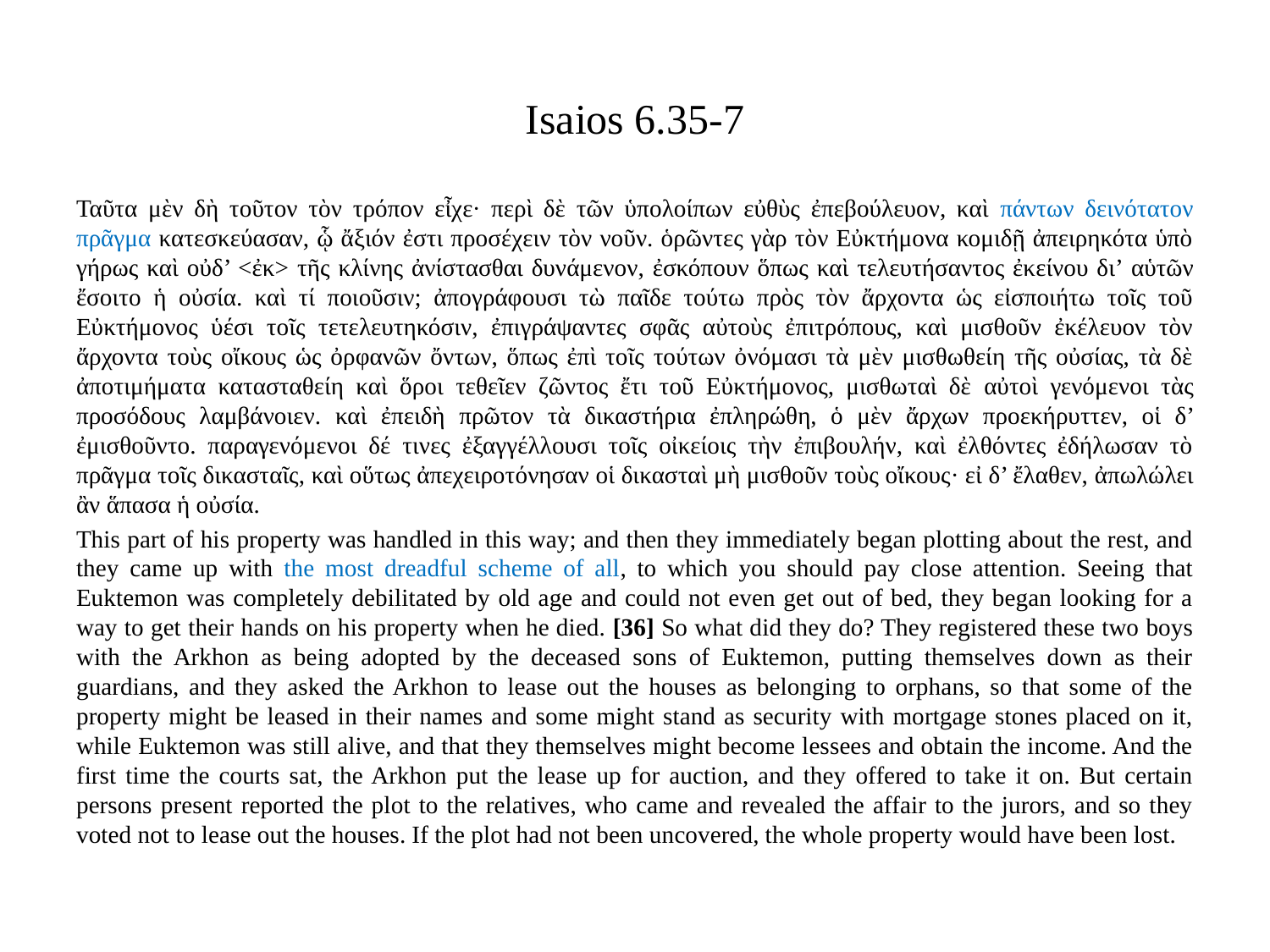

# Isaios 6.35-7
Ταῦτα μὲν δὴ τοῦτον τὸν τρόπον εἶχε· περὶ δὲ τῶν ὑπολοίπων εὐθὺς ἐπεβούλευον, καὶ πάντων δεινότατον πρᾶγμα κατεσκεύασαν, ᾧ ἄξιόν ἐστι προσέχειν τὸν νοῦν. ὁρῶντες γὰρ τὸν Εὐκτήμονα κομιδῇ ἀπειρηκότα ὑπὸ γήρως καὶ οὐδ’ <ἐκ> τῆς κλίνης ἀνίστασθαι δυνάμενον, ἐσκόπουν ὅπως καὶ τελευτήσαντος ἐκείνου δι’ αὑτῶν ἔσοιτο ἡ οὐσία. καὶ τί ποιοῦσιν; ἀπογράφουσι τὼ παῖδε τούτω πρὸς τὸν ἄρχοντα ὡς εἰσποιήτω τοῖς τοῦ Εὐκτήμονος ὑέσι τοῖς τετελευτηκόσιν, ἐπιγράψαντες σφᾶς αὐτοὺς ἐπιτρόπους, καὶ μισθοῦν ἐκέλευον τὸν ἄρχοντα τοὺς οἴκους ὡς ὀρφανῶν ὄντων, ὅπως ἐπὶ τοῖς τούτων ὀνόμασι τὰ μὲν μισθωθείη τῆς οὐσίας, τὰ δὲ ἀποτιμήματα κατασταθείη καὶ ὅροι τεθεῖεν ζῶντος ἔτι τοῦ Εὐκτήμονος, μισθωταὶ δὲ αὐτοὶ γενόμενοι τὰς προσόδους λαμβάνοιεν. καὶ ἐπειδὴ πρῶτον τὰ δικαστήρια ἐπληρώθη, ὁ μὲν ἄρχων προεκήρυττεν, οἱ δ’ ἐμισθοῦντο. παραγενόμενοι δέ τινες ἐξαγγέλλουσι τοῖς οἰκείοις τὴν ἐπιβουλήν, καὶ ἐλθόντες ἐδήλωσαν τὸ πρᾶγμα τοῖς δικασταῖς, καὶ οὕτως ἀπεχειροτόνησαν οἱ δικασταὶ μὴ μισθοῦν τοὺς οἴκους· εἰ δ’ ἔλαθεν, ἀπωλώλει ἂν ἅπασα ἡ οὐσία.
This part of his property was handled in this way; and then they immediately began plotting about the rest, and they came up with the most dreadful scheme of all, to which you should pay close attention. Seeing that Euktemon was completely debilitated by old age and could not even get out of bed, they began looking for a way to get their hands on his property when he died. [36] So what did they do? They registered these two boys with the Arkhon as being adopted by the deceased sons of Euktemon, putting themselves down as their guardians, and they asked the Arkhon to lease out the houses as belonging to orphans, so that some of the property might be leased in their names and some might stand as security with mortgage stones placed on it, while Euktemon was still alive, and that they themselves might become lessees and obtain the income. And the first time the courts sat, the Arkhon put the lease up for auction, and they offered to take it on. But certain persons present reported the plot to the relatives, who came and revealed the affair to the jurors, and so they voted not to lease out the houses. If the plot had not been uncovered, the whole property would have been lost.